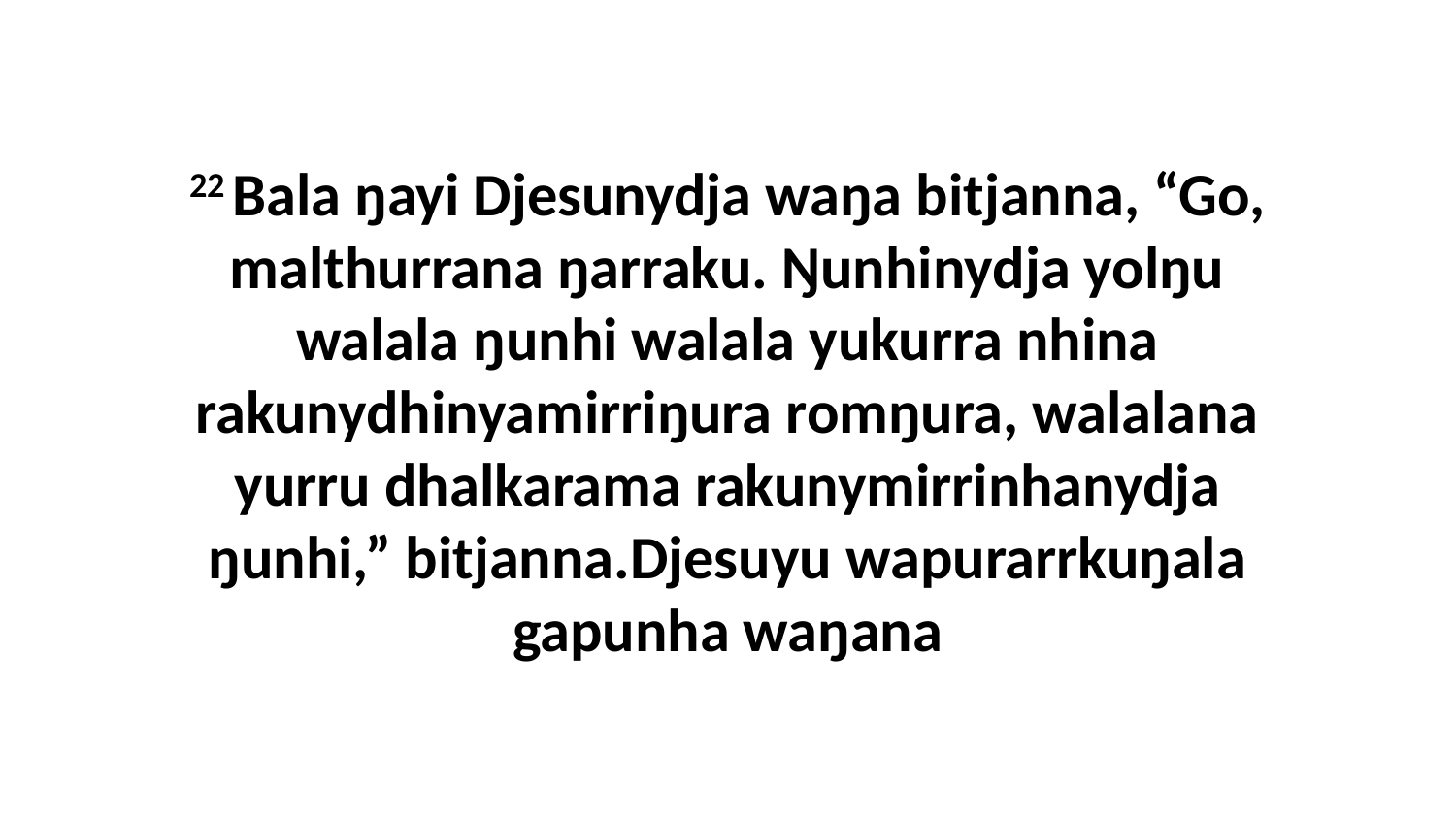

22 Bala ŋayi Djesunydja waŋa bitjanna, “Go, malthurrana ŋarraku. Ŋunhinydja yolŋu walala ŋunhi walala yukurra nhina rakunydhinyamirriŋura romŋura, walalana yurru dhalkarama rakunymirrinhanydja ŋunhi,” bitjanna.Djesuyu wapurarrkuŋala gapunha waŋana